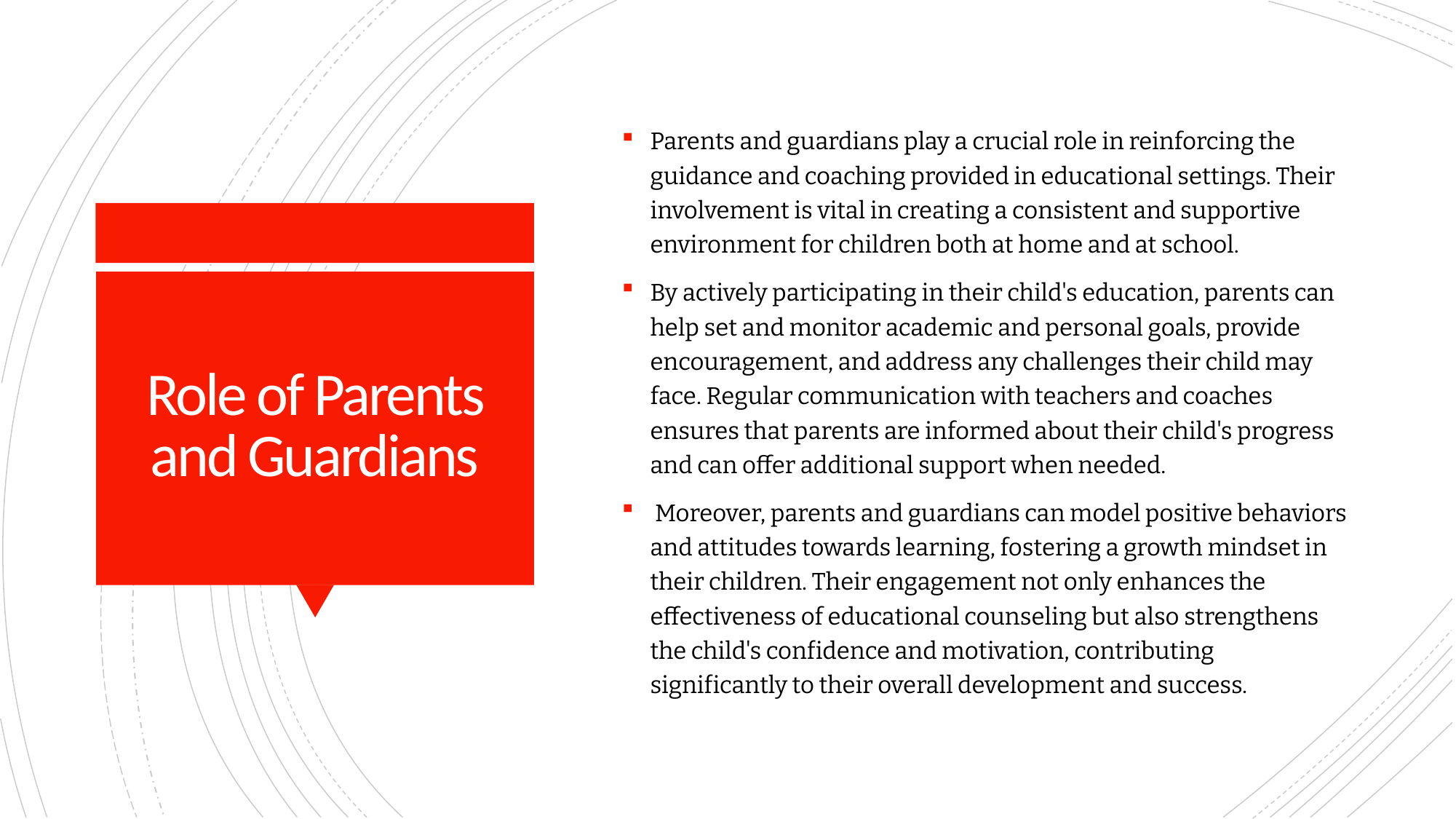

Parents and guardians play a crucial role in reinforcing the guidance and coaching provided in educational settings. Their involvement is vital in creating a consistent and supportive environment for children both at home and at school.
By actively participating in their child's education, parents can help set and monitor academic and personal goals, provide encouragement, and address any challenges their child may face. Regular communication with teachers and coaches ensures that parents are informed about their child's progress and can offer additional support when needed.
 Moreover, parents and guardians can model positive behaviors and attitudes towards learning, fostering a growth mindset in their children. Their engagement not only enhances the effectiveness of educational counseling but also strengthens the child's confidence and motivation, contributing significantly to their overall development and success.
# Role of Parents and Guardians